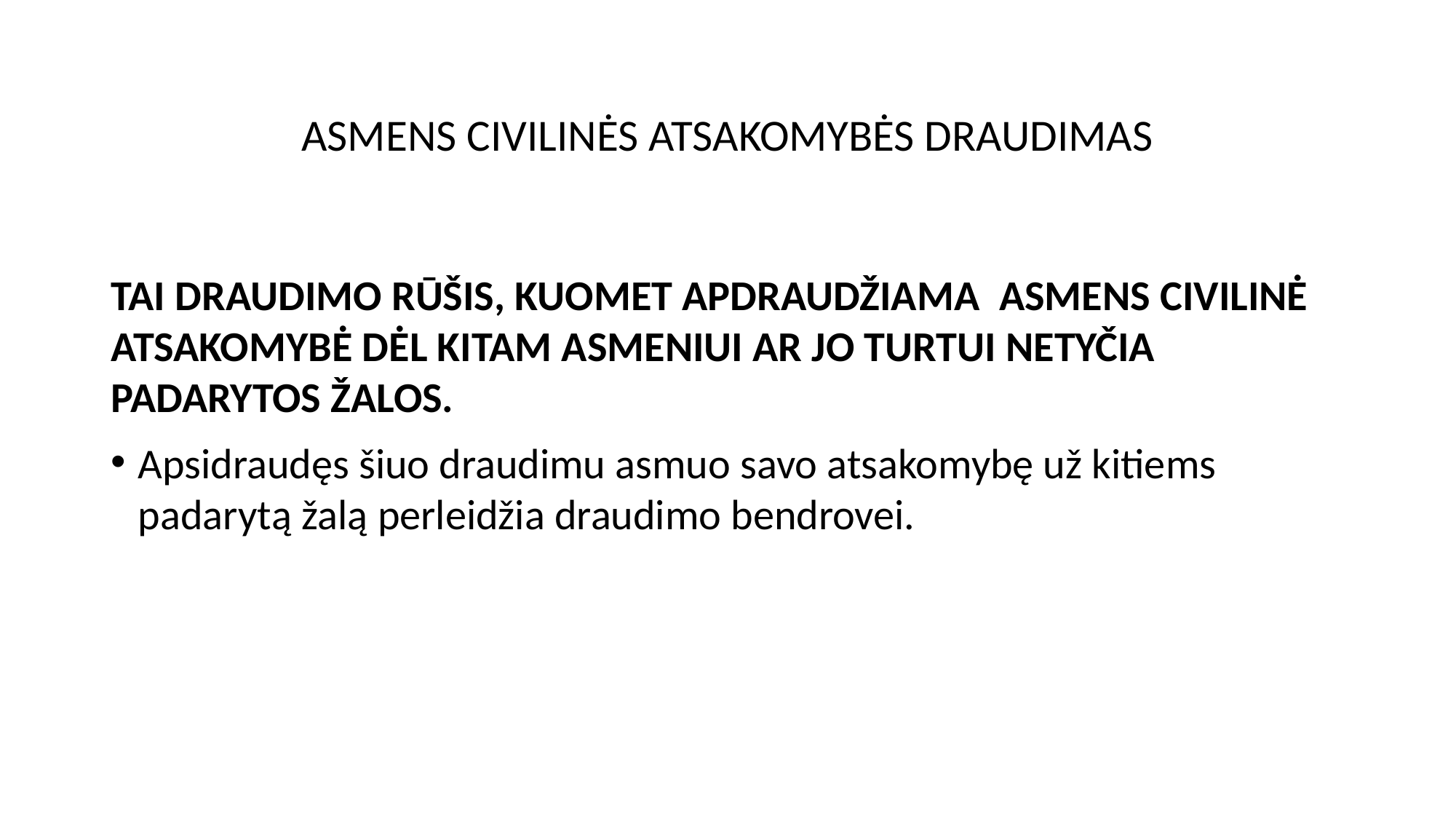

# ASMENS CIVILINĖS ATSAKOMYBĖS DRAUDIMAS
TAI DRAUDIMO RŪŠIS, KUOMET APDRAUDŽIAMA  ASMENS CIVILINĖ ATSAKOMYBĖ DĖL KITAM ASMENIUI AR JO TURTUI NETYČIA PADARYTOS ŽALOS.
Apsidraudęs šiuo draudimu asmuo savo atsakomybę už kitiems padarytą žalą perleidžia draudimo bendrovei.